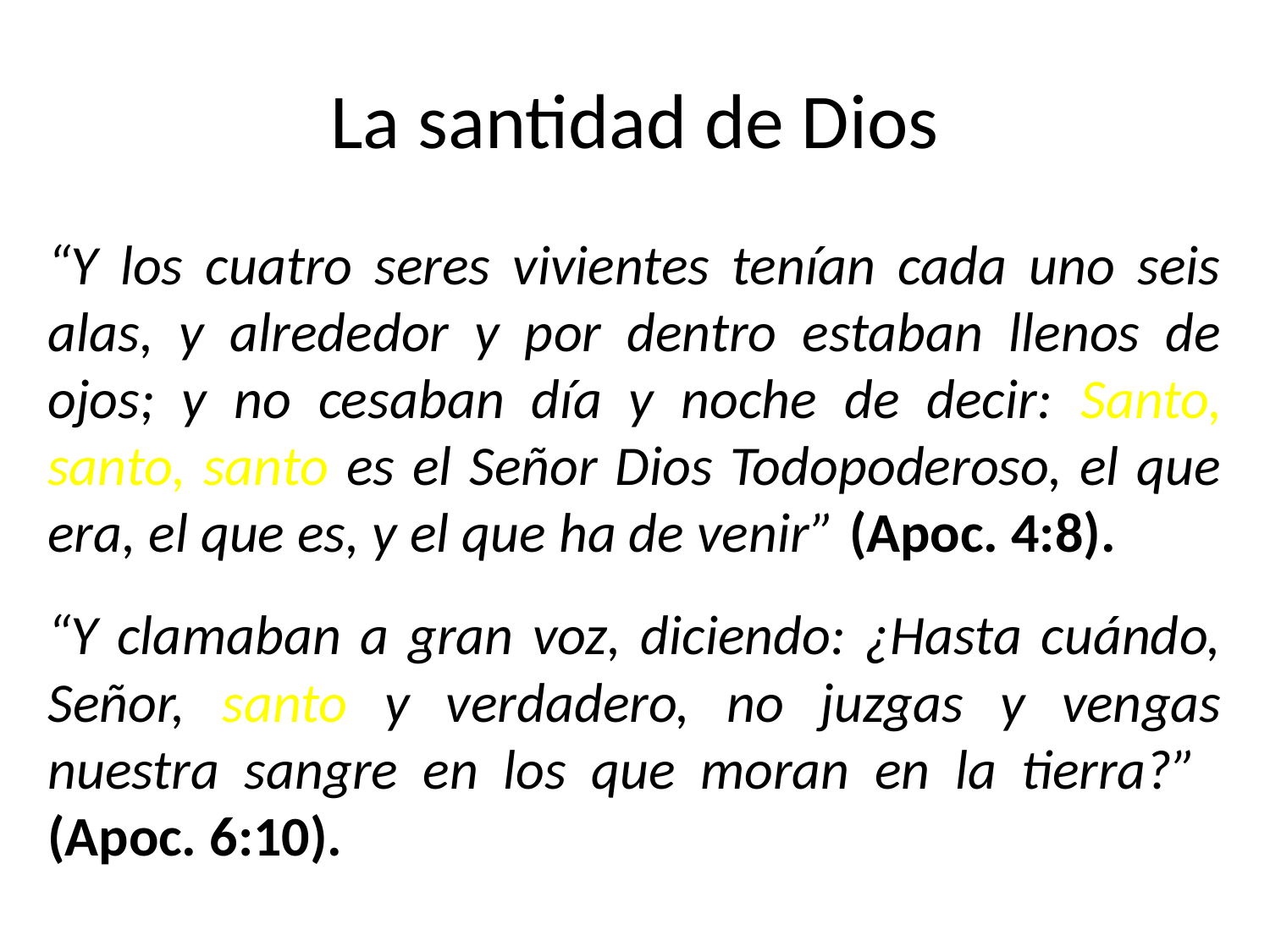

# La santidad de Dios
“Y los cuatro seres vivientes tenían cada uno seis alas, y alrededor y por dentro estaban llenos de ojos; y no cesaban día y noche de decir: Santo, santo, santo es el Señor Dios Todopoderoso, el que era, el que es, y el que ha de venir” (Apoc. 4:8).

“Y clamaban a gran voz, diciendo: ¿Hasta cuándo, Señor, santo y verdadero, no juzgas y vengas nuestra sangre en los que moran en la tierra?”  (Apoc. 6:10).